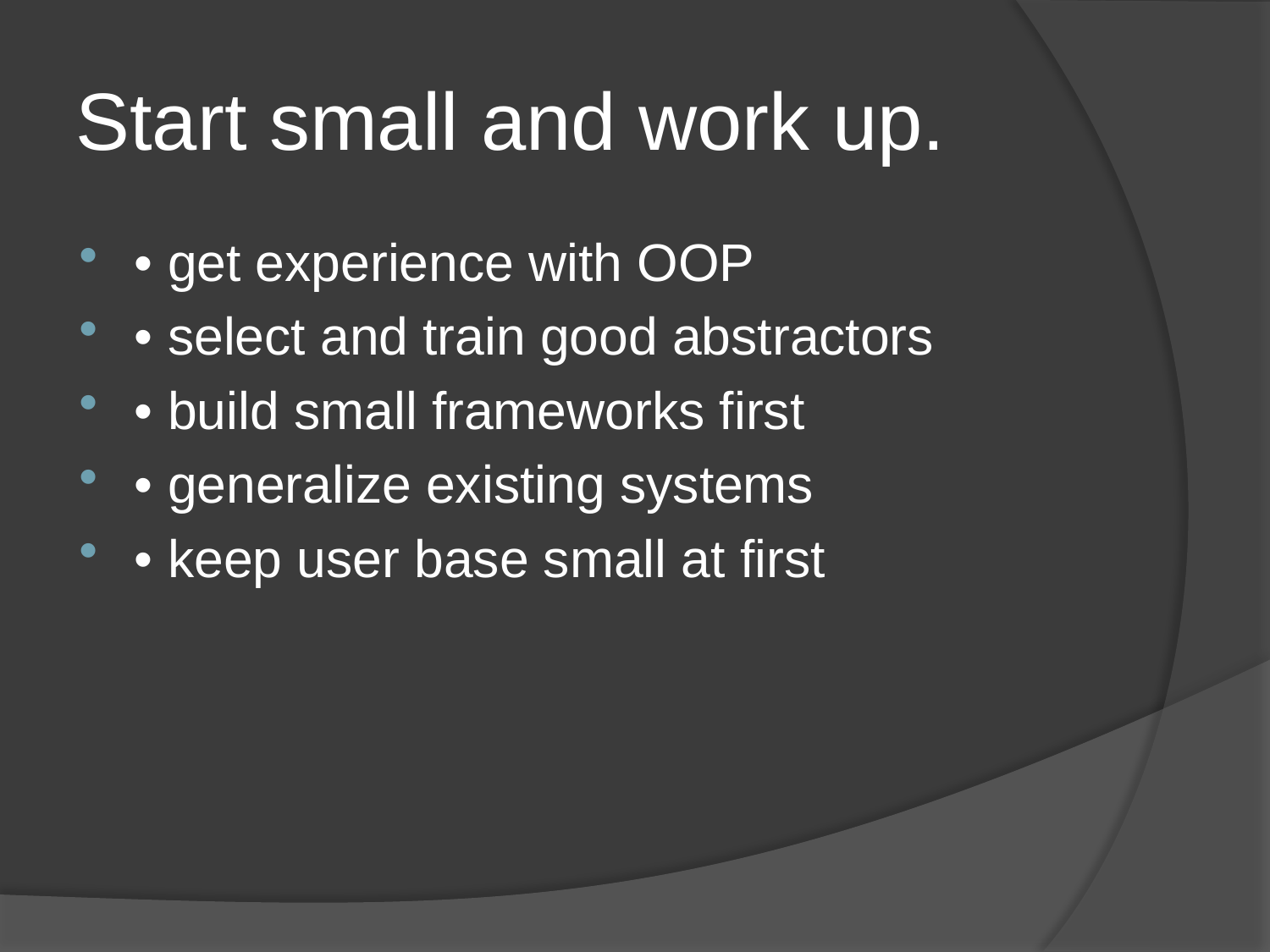

# Start small and work up.
• get experience with OOP
• select and train good abstractors
• build small frameworks first
• generalize existing systems
• keep user base small at first